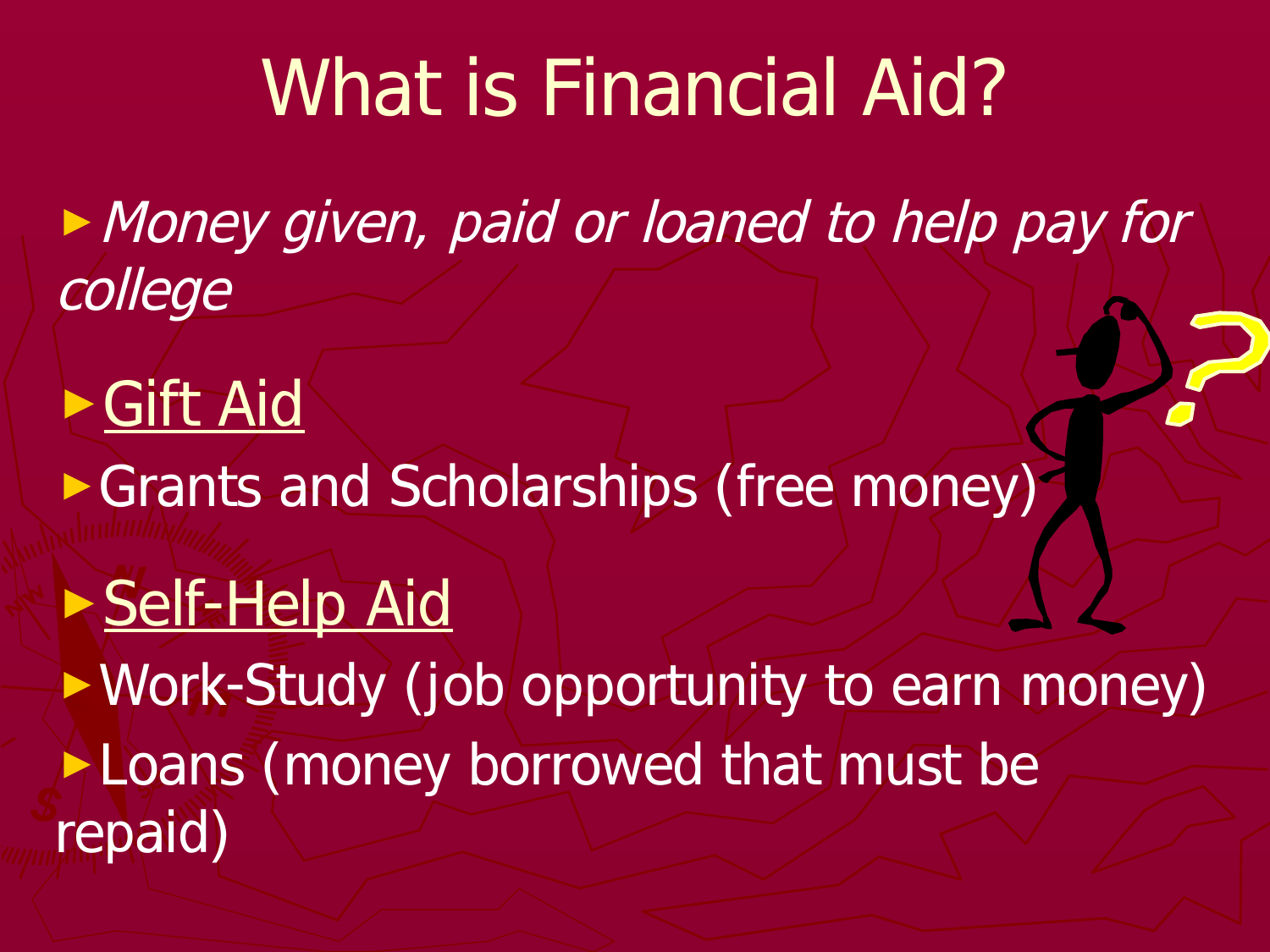

# What is Financial Aid?
Money given, paid or loaned to help pay for college

Gift Aid
Grants and Scholarships (free money)

Self-Help Aid
Work-Study (job opportunity to earn money)
Loans (money borrowed that must be repaid)